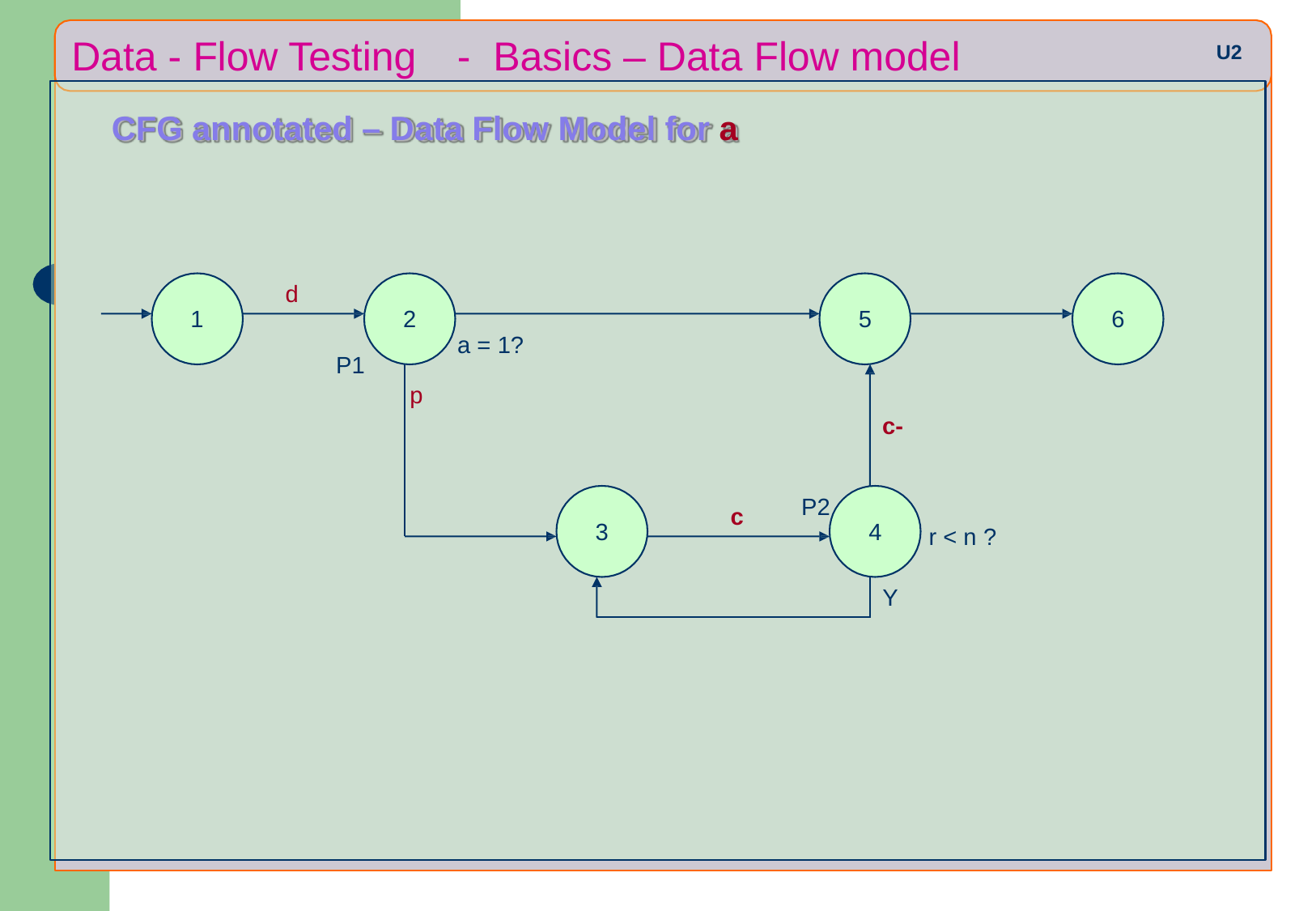

# Data - Flow Testing	-	Basics – Data Flow model
U2

CFG annotated – Data Flow Model for a

d
1
2
5
6

a = 1?
P1

p
c-

P2
c
3
4
r < n ?

Y